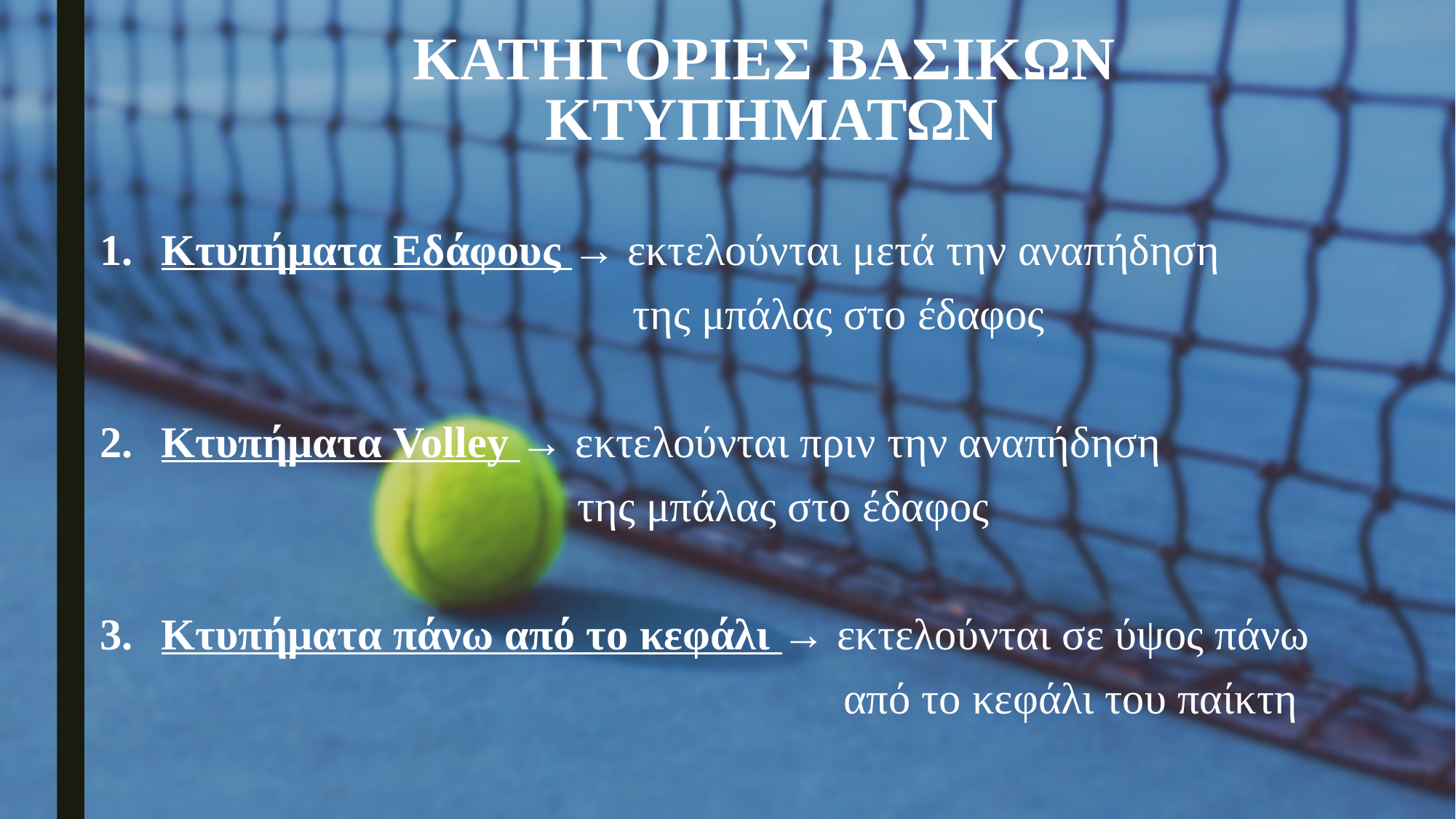

# ΚΑΤΗΓΟΡΙΕΣ ΒΑΣΙΚΩΝ ΚΤΥΠΗΜΑΤΩΝ

Κτυπήματα Εδάφους → εκτελούνται μετά την αναπήδηση
                                                της μπάλας στο έδαφος

Κτυπήματα Volley → εκτελούνται πριν την αναπήδηση
                                           της μπάλας στο έδαφος

Κτυπήματα πάνω από το κεφάλι → εκτελούνται σε ύψος πάνω
                                                                   από το κεφάλι του παίκτη